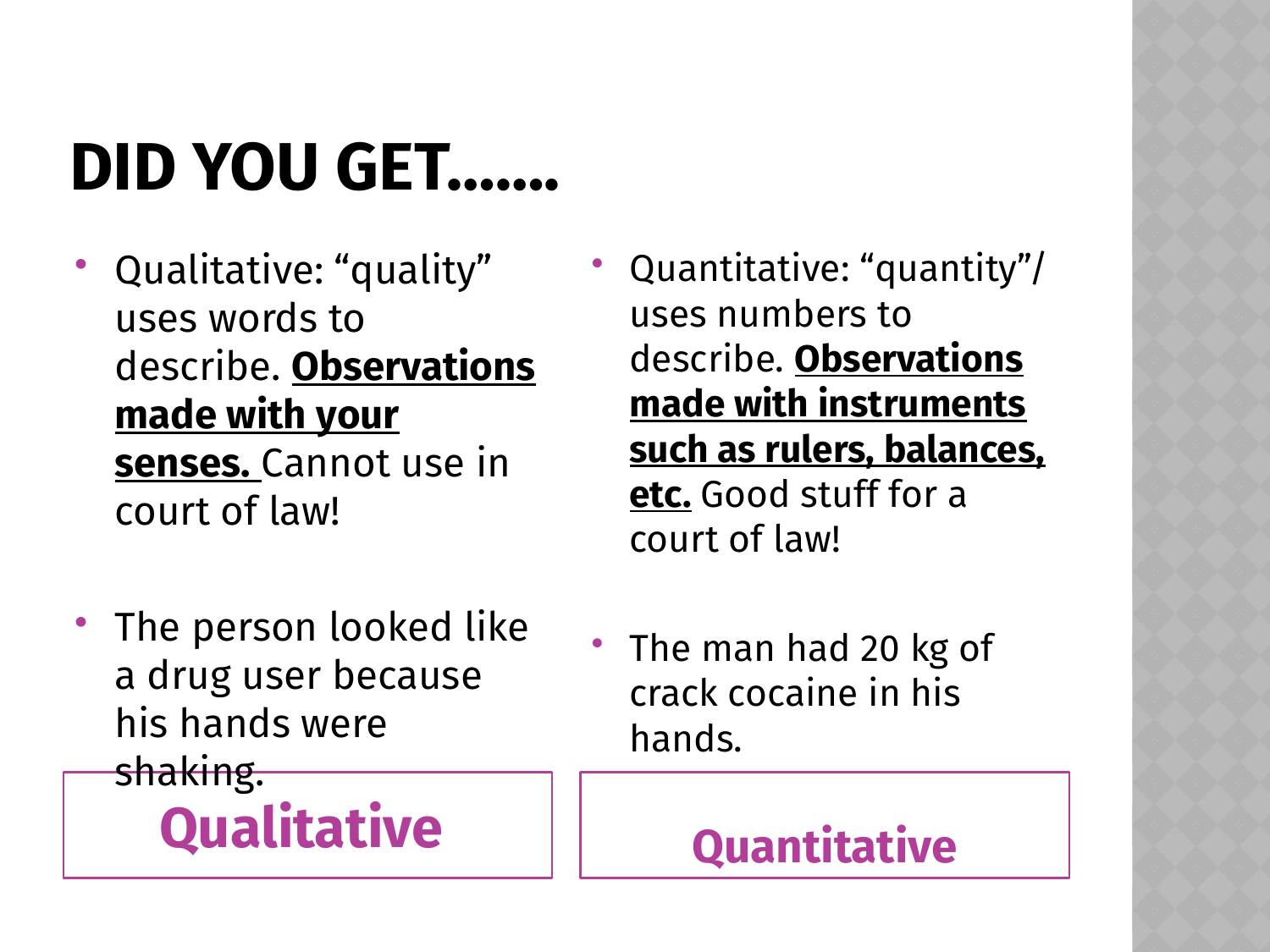

# Did you get…….
Qualitative: “quality” uses words to describe. Observations made with your senses. Cannot use in court of law!

The person looked like a drug user because his hands were shaking.

Quantitative: “quantity”/ uses numbers to describe. Observations made with instruments such as rulers, balances, etc. Good stuff for a court of law!

The man had 20 kg of crack cocaine in his hands.
Qualitative

Quantitative